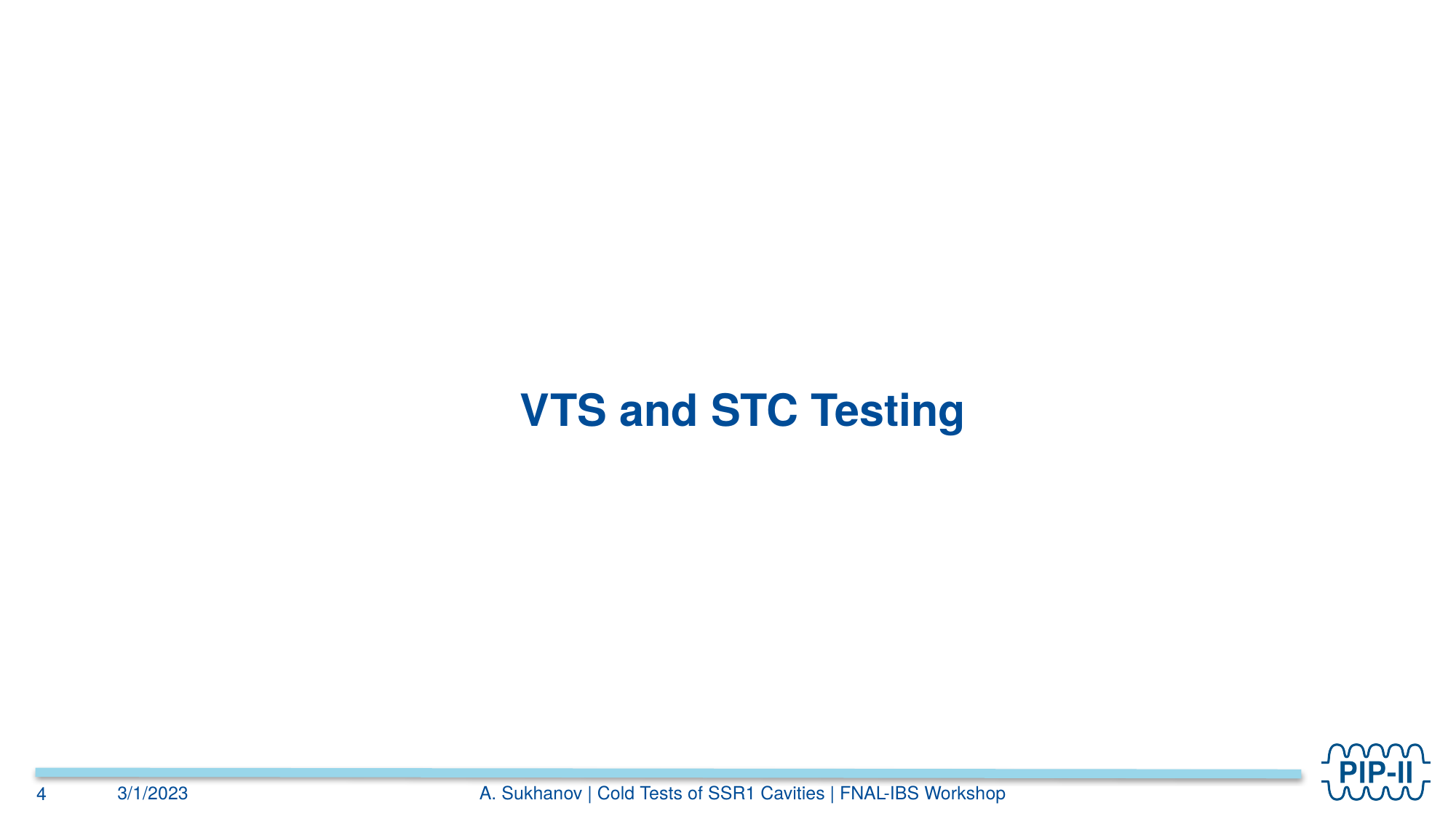

# VTS and STC Testing
A. Sukhanov | Cold Tests of SSR1 Cavities | FNAL-IBS Workshop
3/1/2023
4